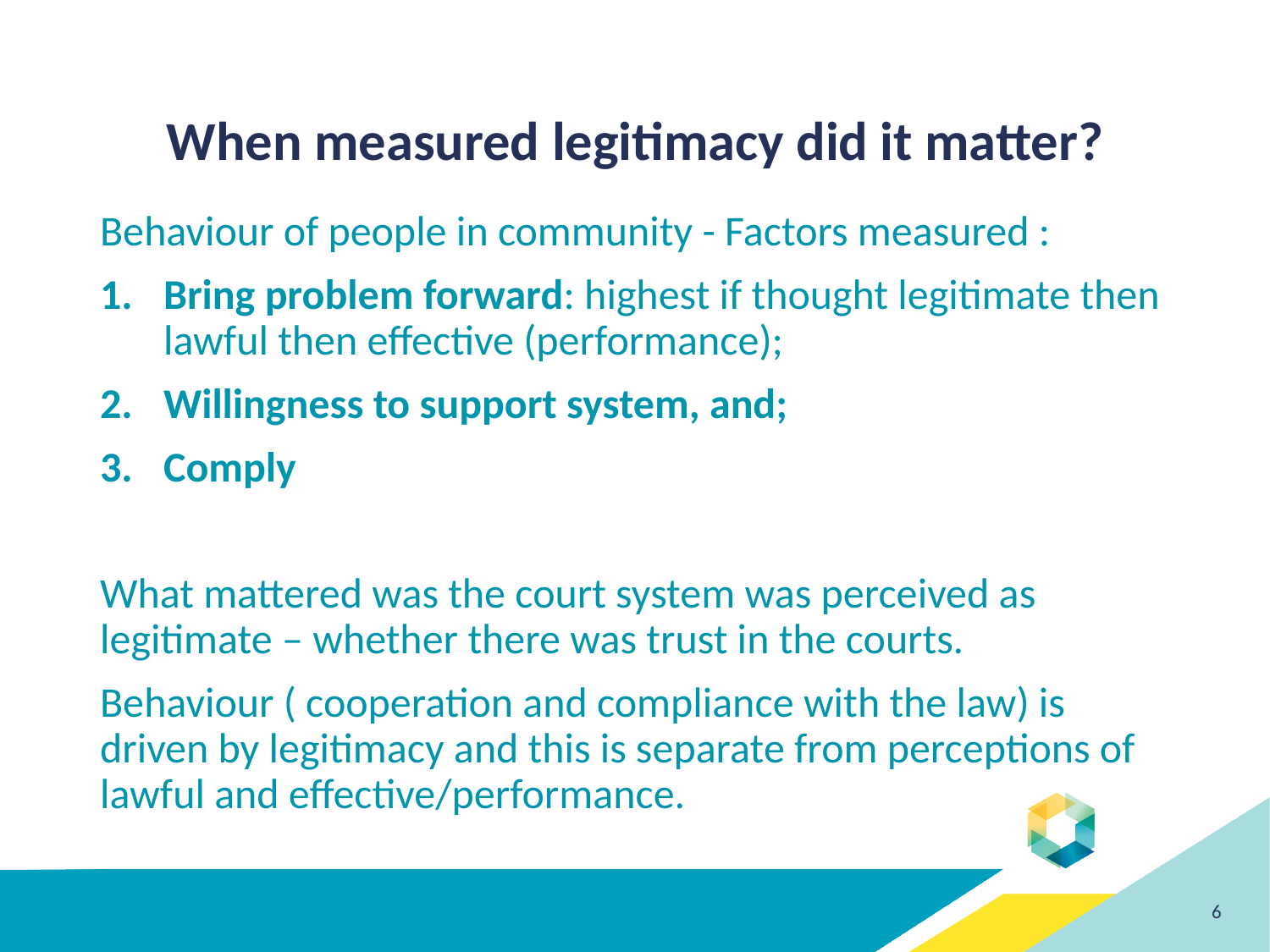

# When measured legitimacy did it matter?
Behaviour of people in community - Factors measured :
Bring problem forward: highest if thought legitimate then lawful then effective (performance);
Willingness to support system, and;
Comply

What mattered was the court system was perceived as legitimate – whether there was trust in the courts.
Behaviour ( cooperation and compliance with the law) is driven by legitimacy and this is separate from perceptions of lawful and effective/performance.